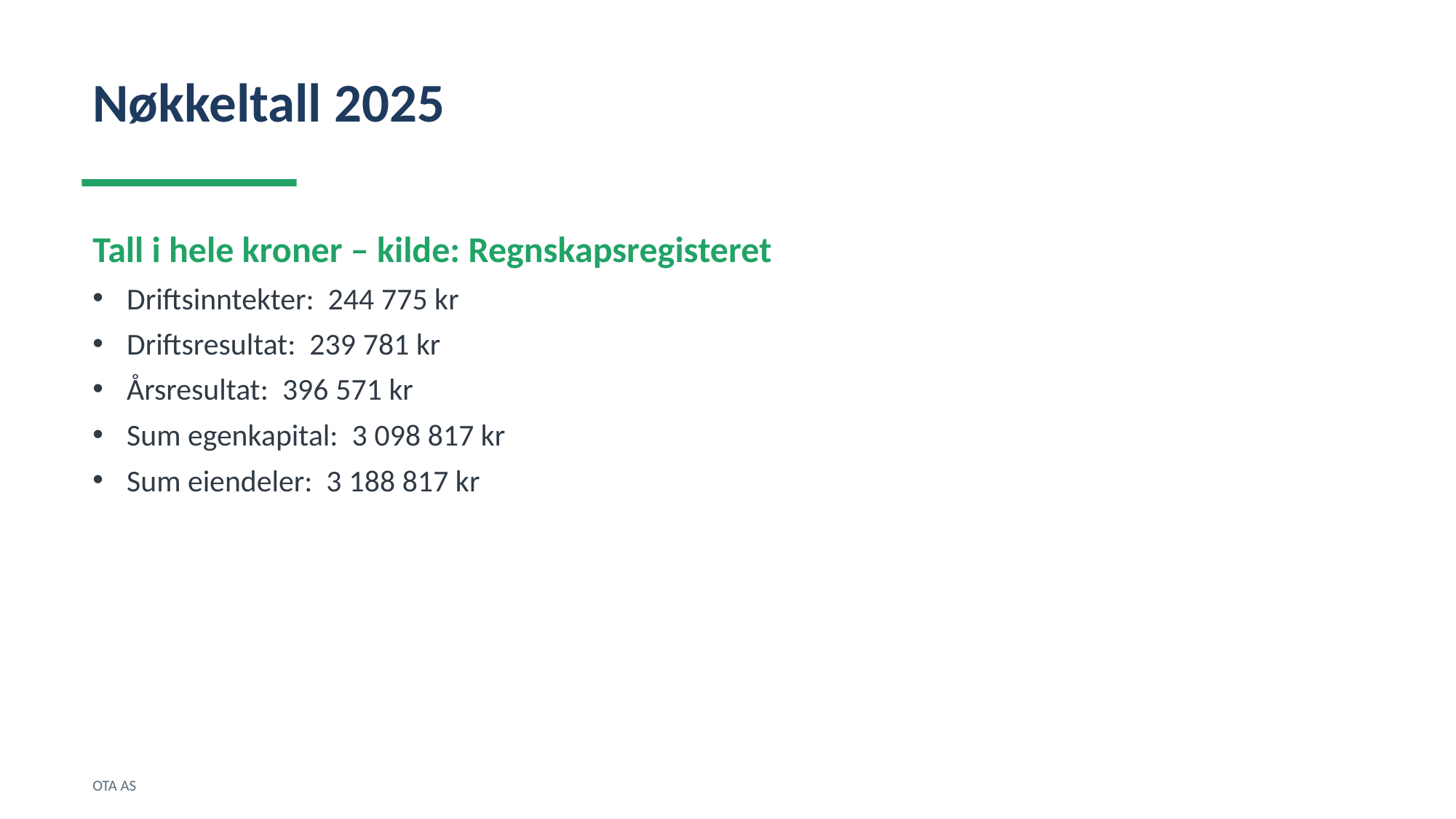

Nøkkeltall 2025

Tall i hele kroner – kilde: Regnskapsregisteret
Driftsinntekter:  244 775 kr
Driftsresultat:  239 781 kr
Årsresultat:  396 571 kr
Sum egenkapital:  3 098 817 kr
Sum eiendeler:  3 188 817 kr
OTA AS